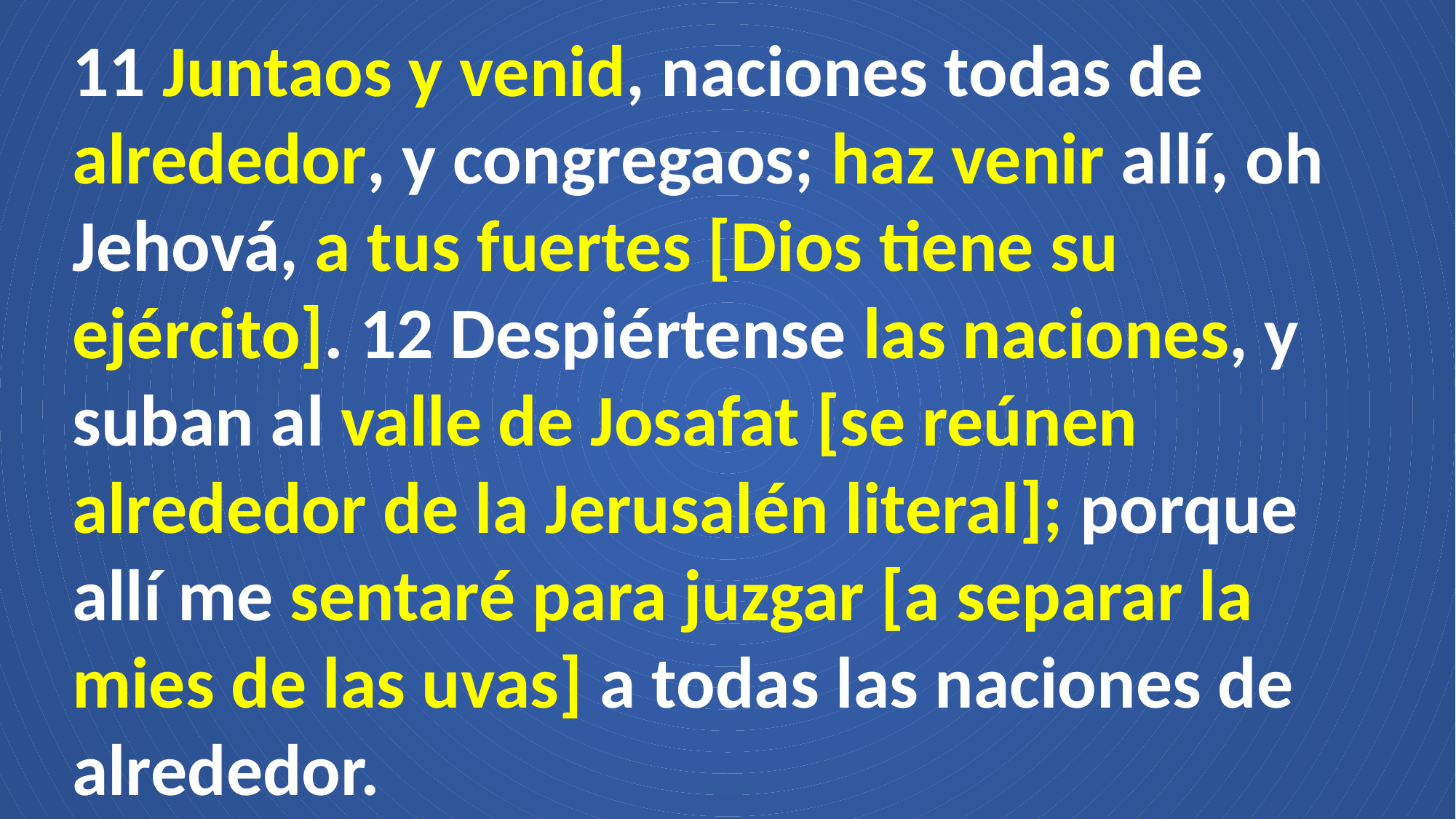

11 Juntaos y venid, naciones todas de alrededor, y congregaos; haz venir allí, oh Jehová, a tus fuertes [Dios tiene su ejército]. 12 Despiértense las naciones, y suban al valle de Josafat [se reúnen alrededor de la Jerusalén literal]; porque allí me sentaré para juzgar [a separar la mies de las uvas] a todas las naciones de alrededor.